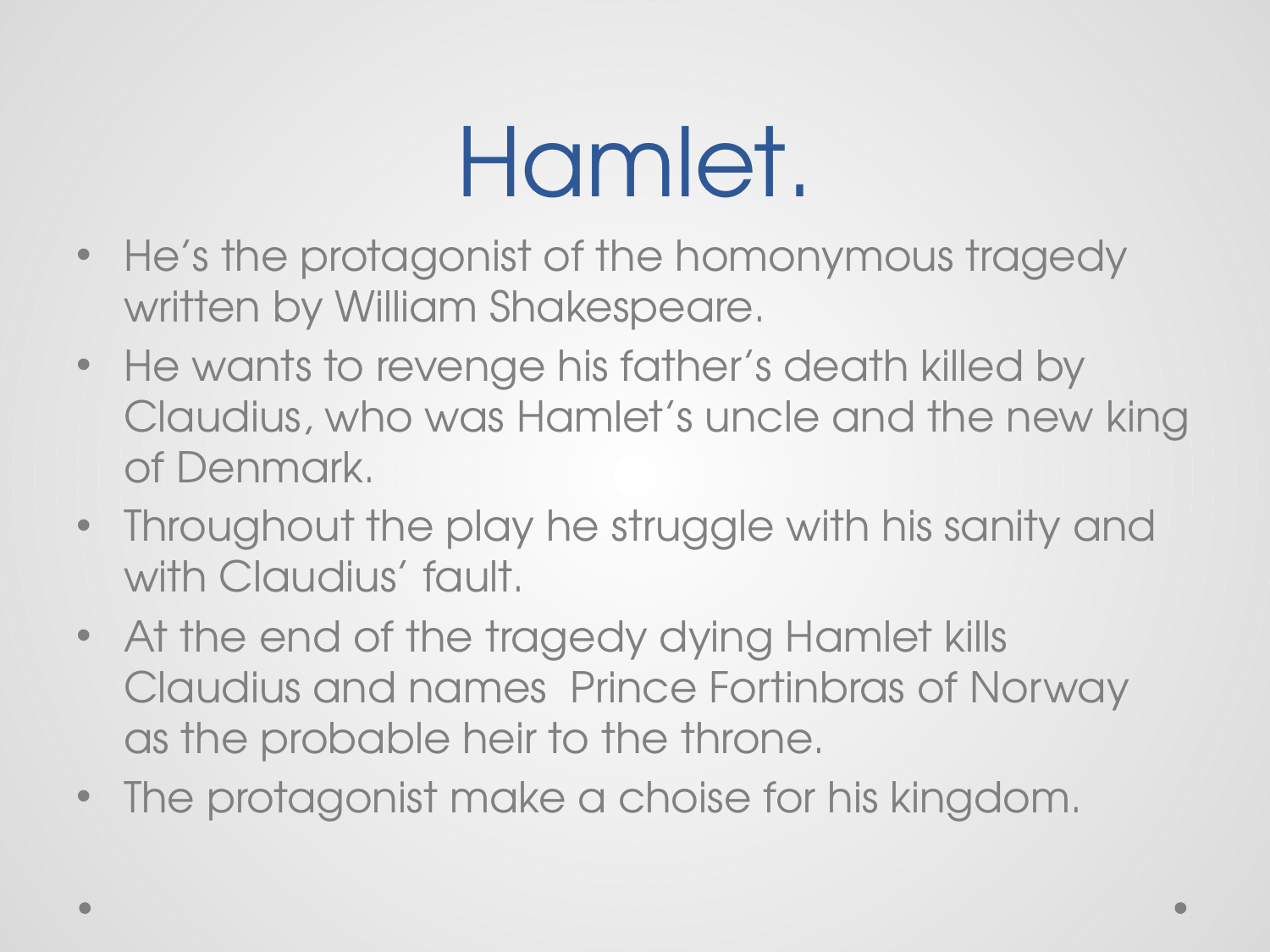

# Hamlet.
He’s the protagonist of the homonymous tragedy written by William Shakespeare.
He wants to revenge his father’s death killed by Claudius, who was Hamlet’s uncle and the new king of Denmark.
Throughout the play he struggle with his sanity and with Claudius’ fault.
At the end of the tragedy dying Hamlet kills Claudius and names  Prince Fortinbras of Norway  as the probable heir to the throne.
The protagonist make a choise for his kingdom.